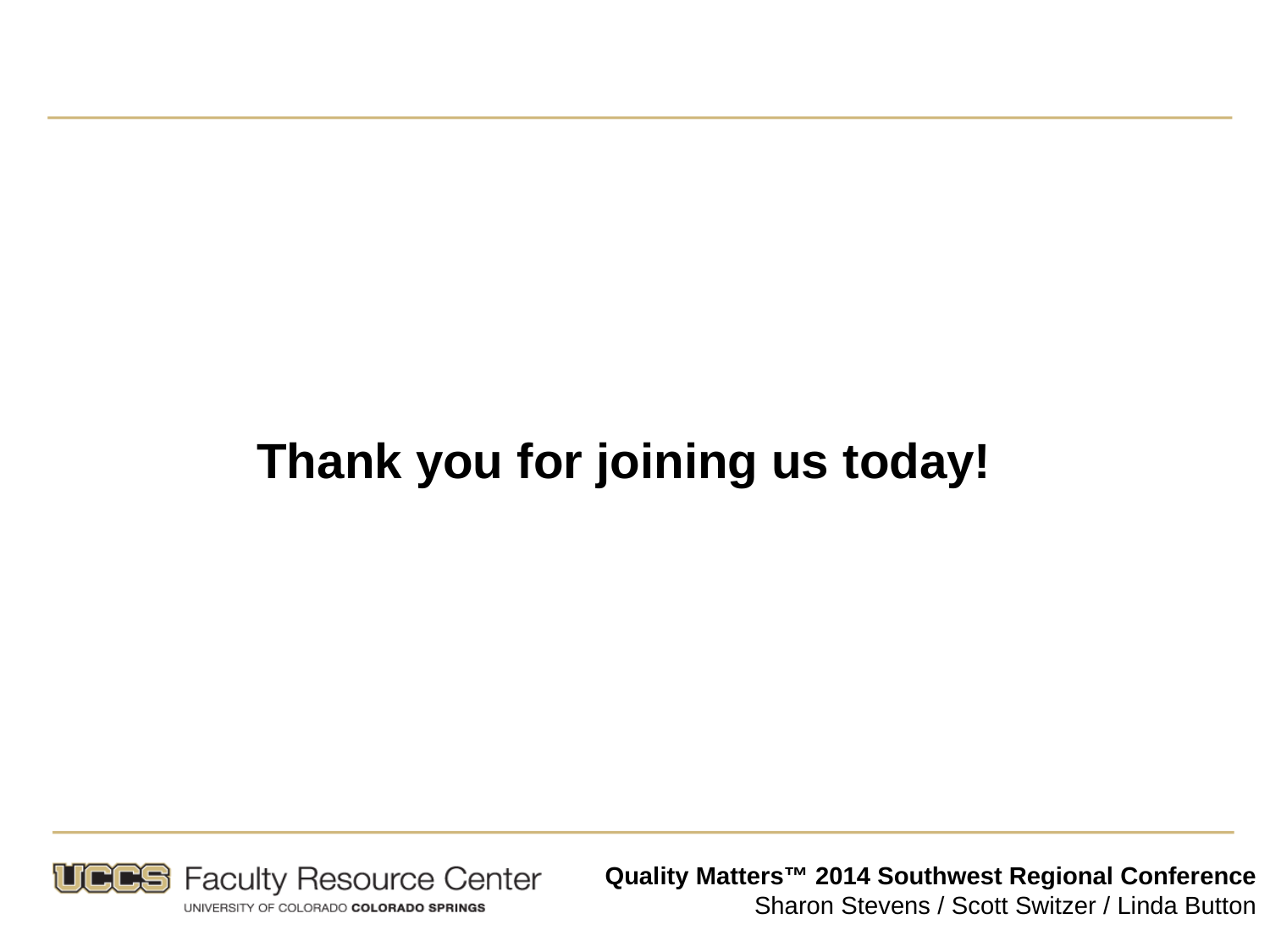

???
Thank you for joining us today!